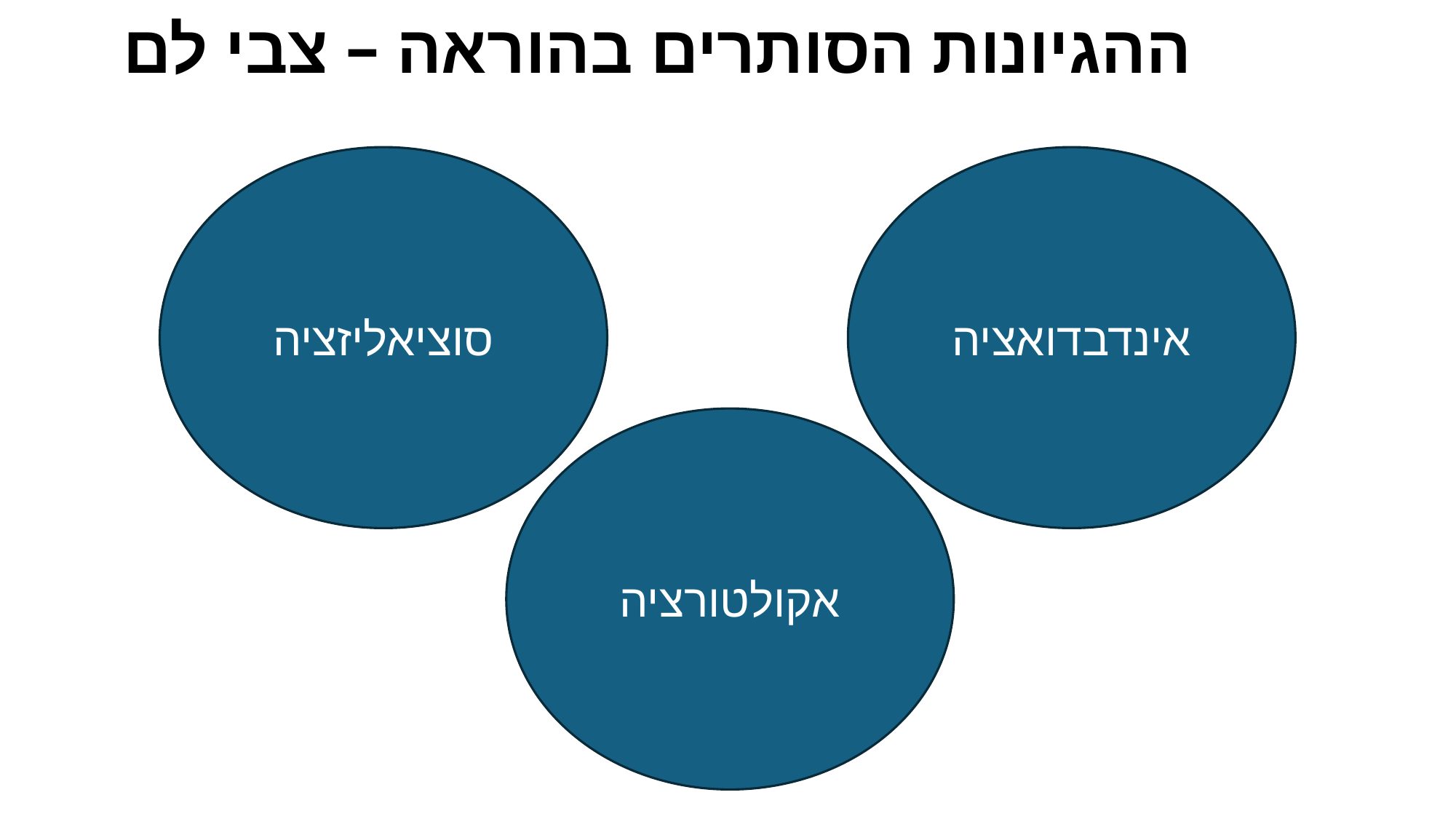

# ההגיונות הסותרים בהוראה – צבי לם
סוציאליזציה
אינדבדואציה

אקולטורציה